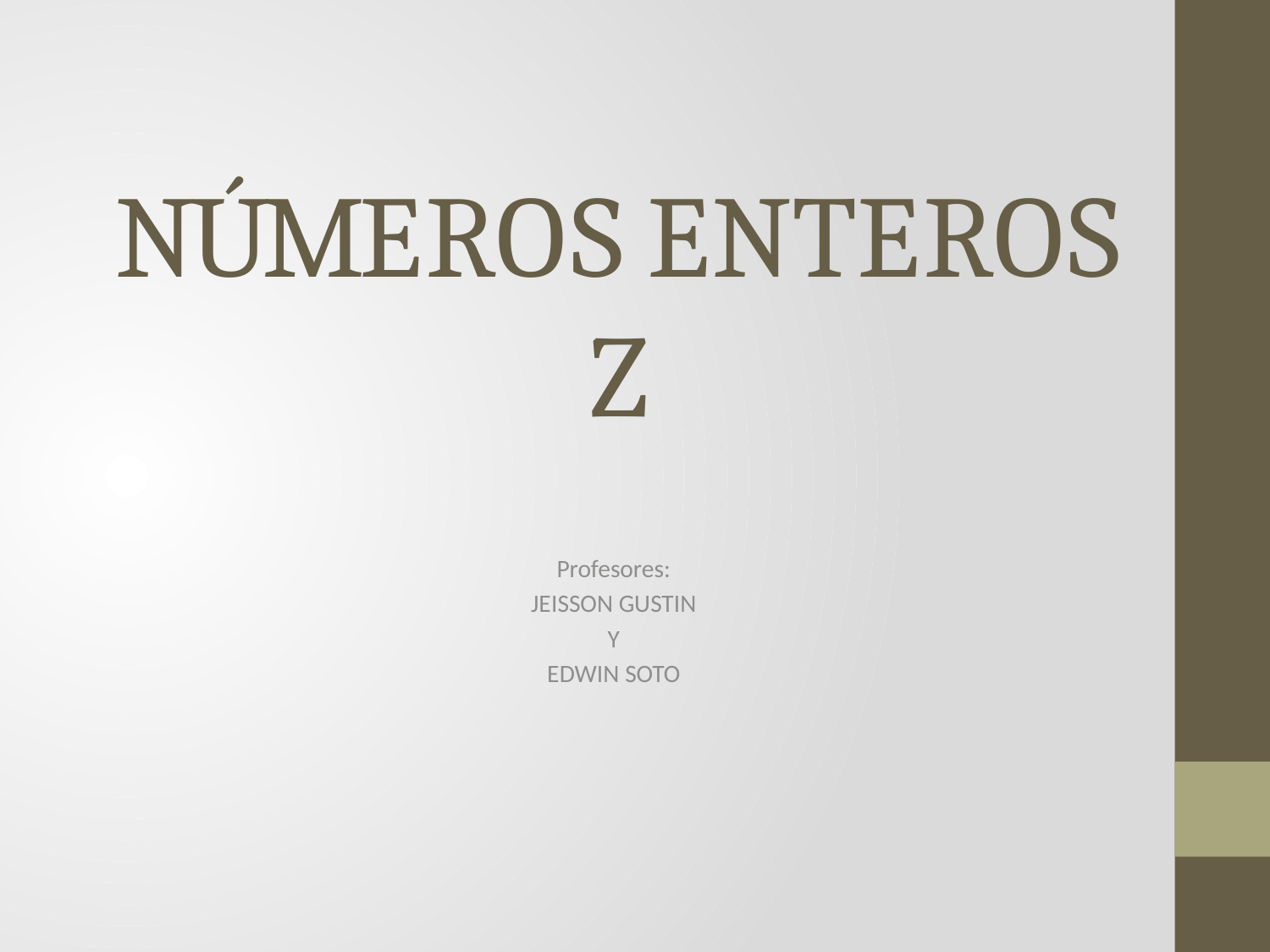

# NÚMEROS ENTEROS Z
Profesores:
JEISSON GUSTIN
Y
EDWIN SOTO